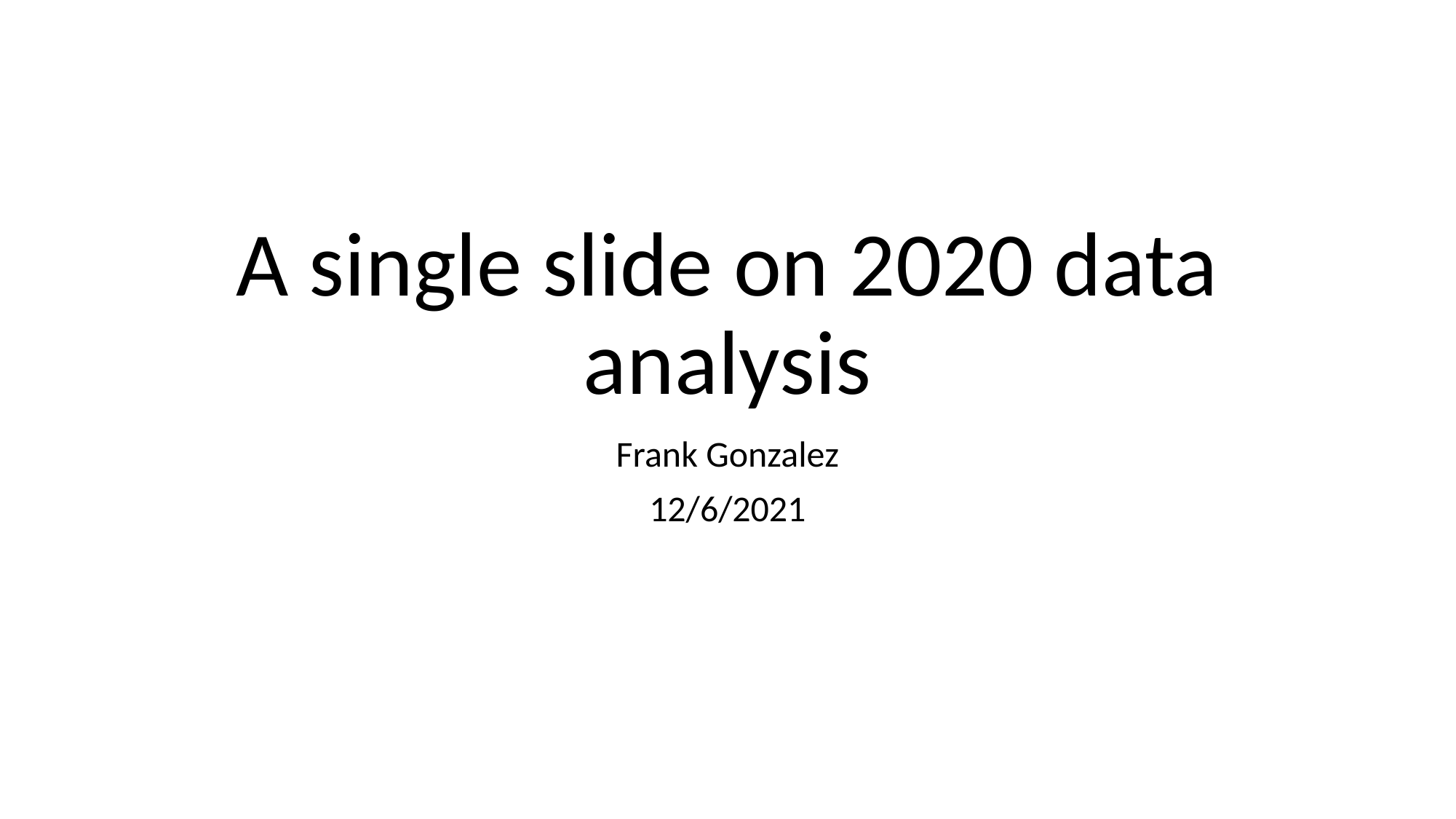

# A single slide on 2020 data analysis
Frank Gonzalez
12/6/2021